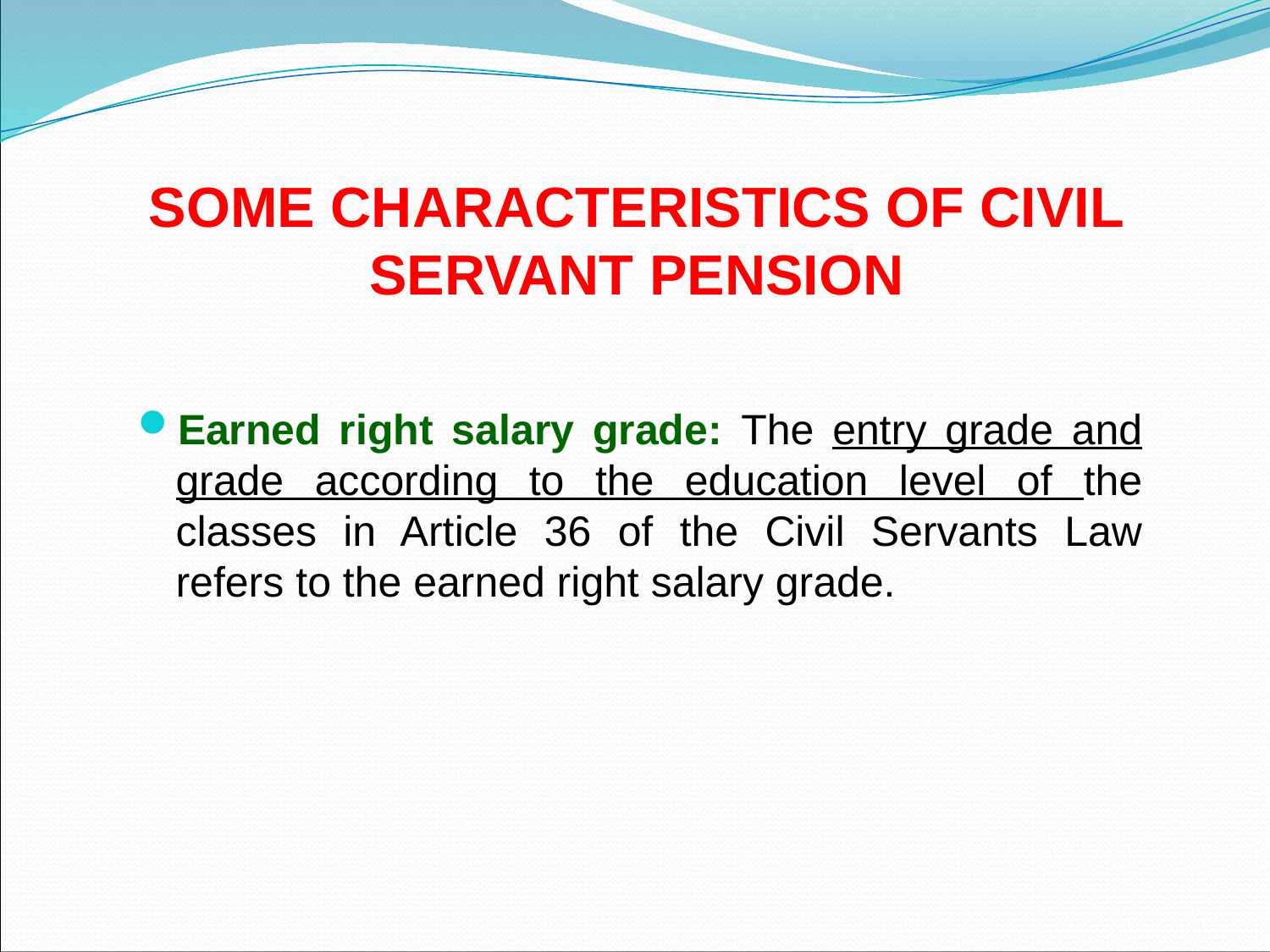

# SOME CHARACTERISTICS OF CIVIL SERVANT PENSION
Earned right salary grade: The entry grade and grade according to the education level of the classes in Article 36 of the Civil Servants Law refers to the earned right salary grade.